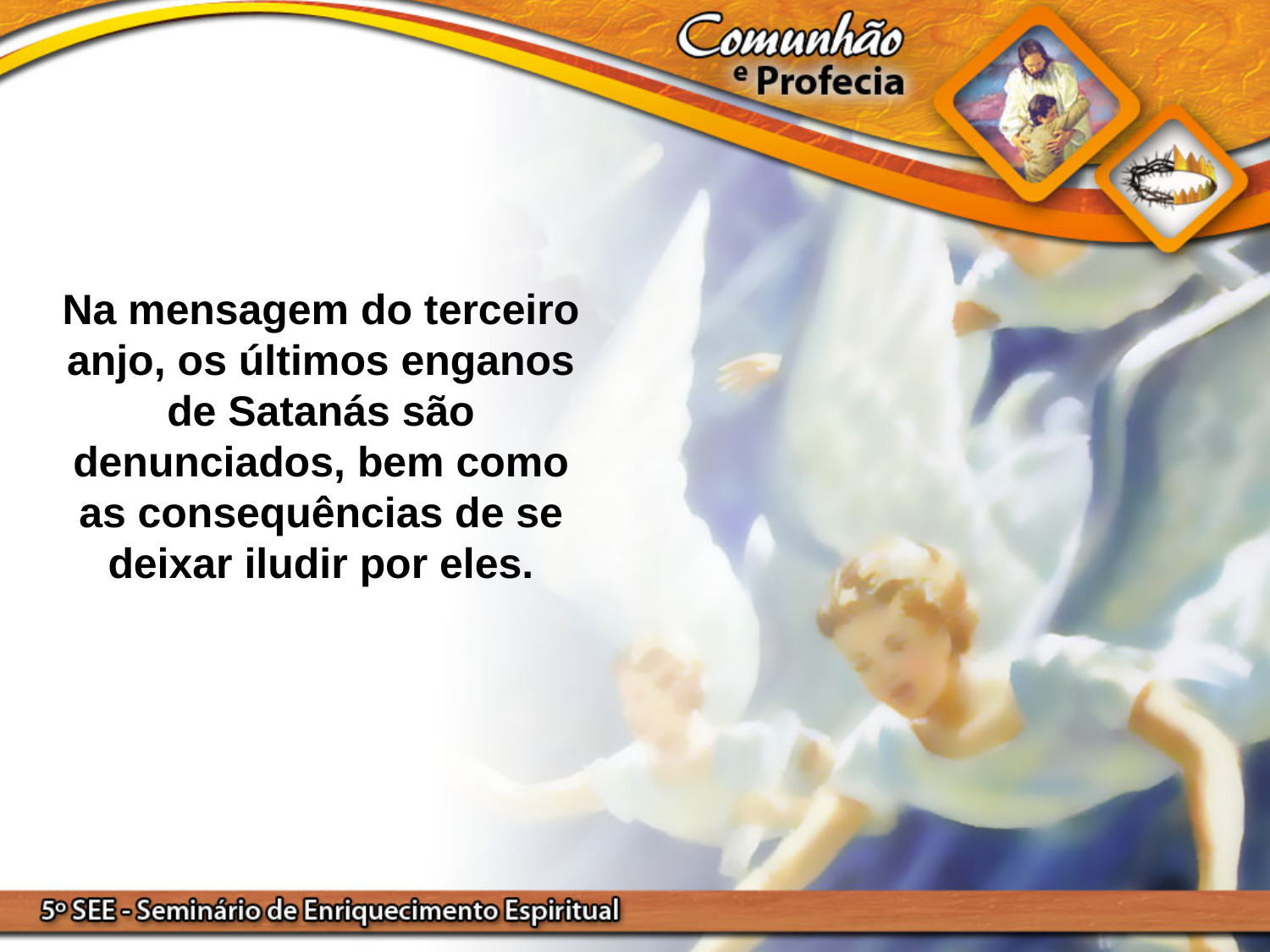

Na mensagem do terceiro anjo, os últimos enganos de Satanás são denunciados, bem como as consequências de se deixar iludir por eles.